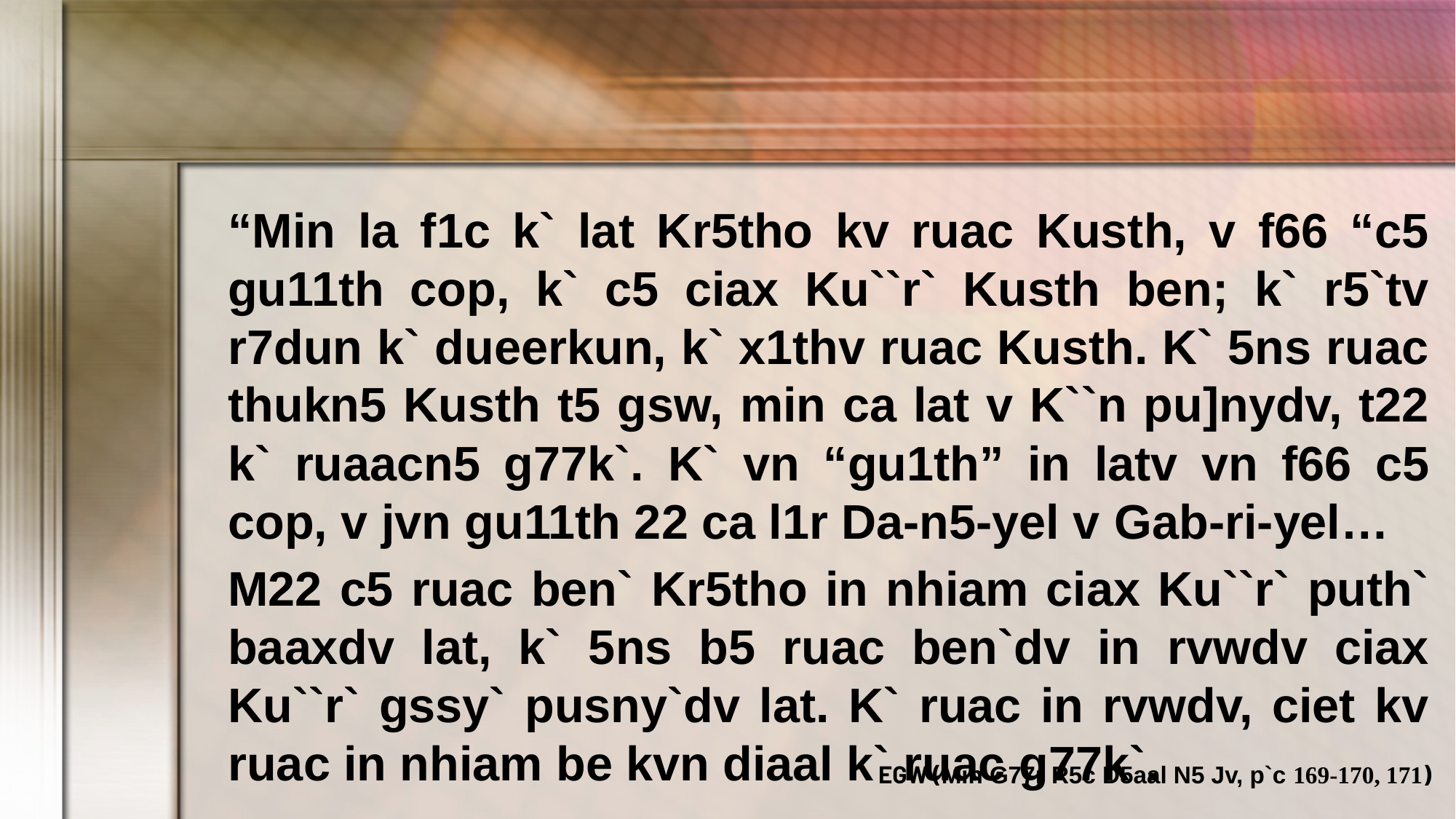

“Min la f1c k` lat Kr5tho kv ruac Kusth, v f66 “c5 gu11th cop, k` c5 ciax Ku``r` Kusth ben; k` r5`tv r7dun k` dueerkun, k` x1thv ruac Kusth. K` 5ns ruac thukn5 Kusth t5 gsw, min ca lat v K``n pu]nydv, t22 k` ruaacn5 g77k`. K` vn “gu1th” in latv vn f66 c5 cop, v jvn gu11th 22 ca l1r Da-n5-yel v Gab-ri-yel…
M22 c5 ruac ben` Kr5tho in nhiam ciax Ku``r` puth` baaxdv lat, k` 5ns b5 ruac ben`dv in rvwdv ciax Ku``r` gssy` pusny`dv lat. K` ruac in rvwdv, ciet kv ruac in nhiam be kvn diaal k` ruac g77k`.
EGW (Min G77r R5c D5aal N5 Jv, p`c 169-170, 171)